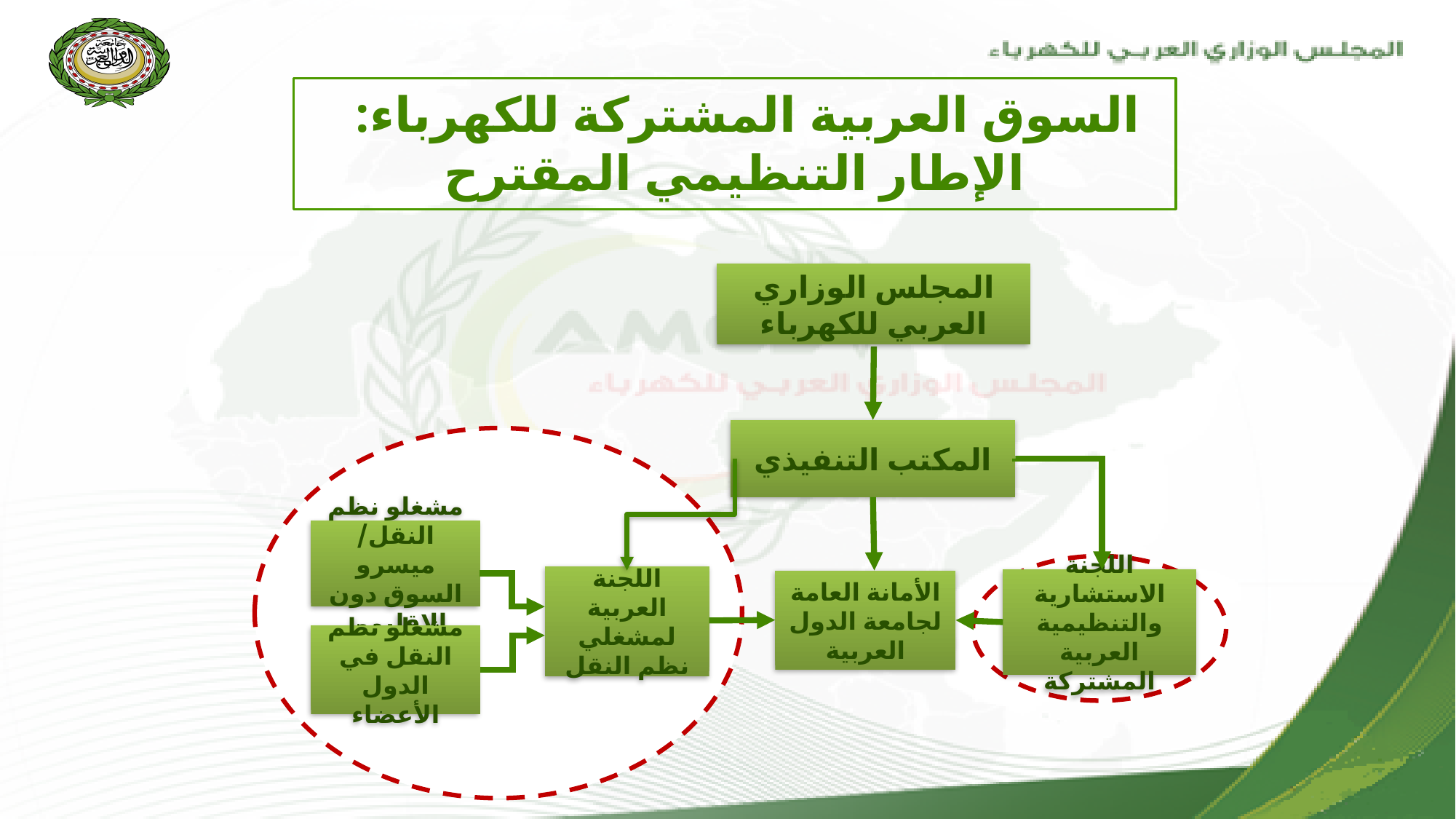

# السوق العربية المشتركة للكهرباء: الإطار التنظيمي المقترح
المجلس الوزاري العربي للكهرباء
المكتب التنفيذي

مشغلو نظم النقل/ ميسرو السوق دون الإقليمي
اللجنة العربية لمشغلي نظم النقل
اللجنة الاستشارية والتنظيمية العربية المشتركة
الأمانة العامة لجامعة الدول العربية
مشغلو نظم النقل في الدول الأعضاء